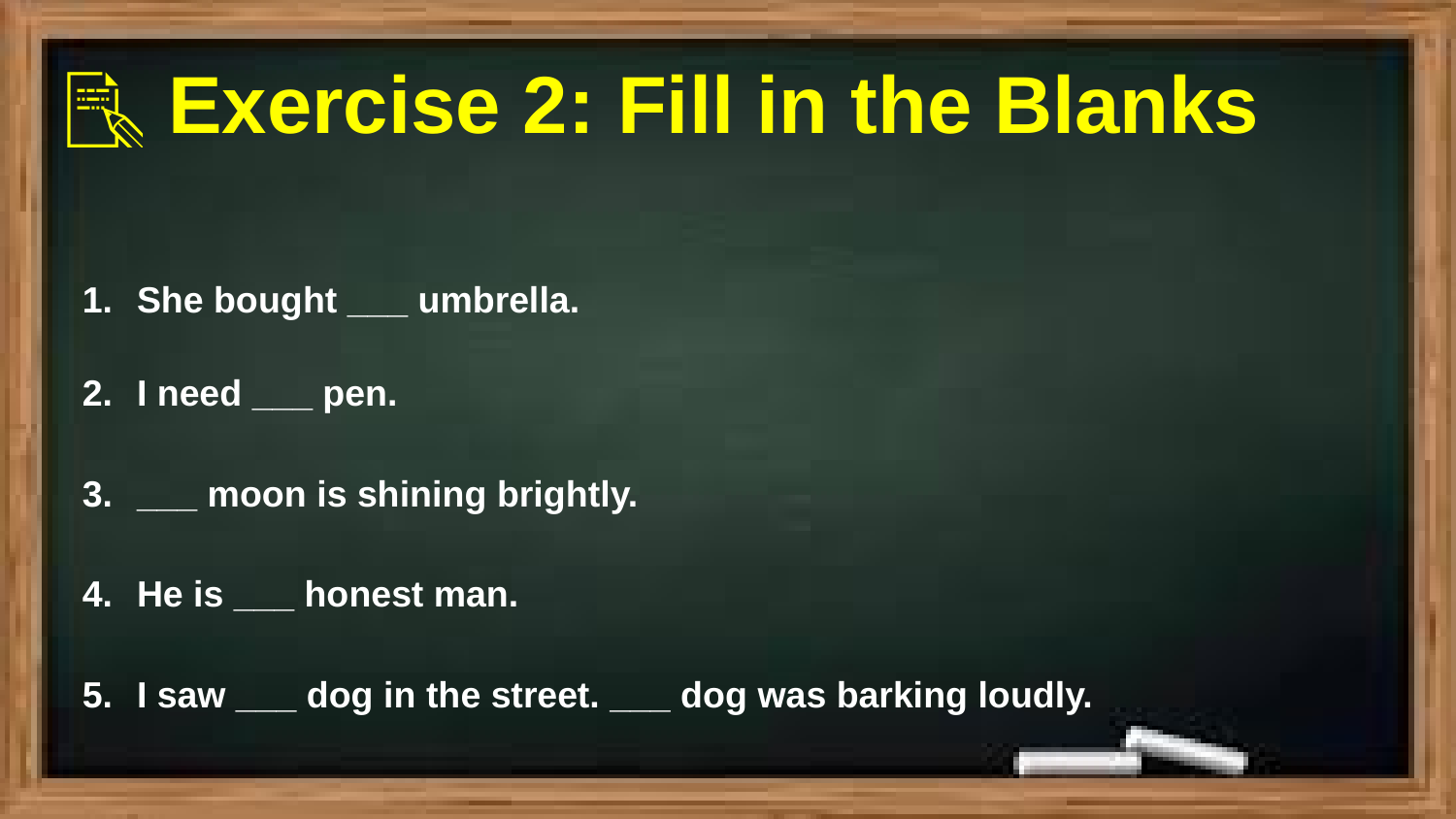

# 📝 Exercise 2: Fill in the Blanks
She bought ___ umbrella.
I need ___ pen.
___ moon is shining brightly.
He is ___ honest man.
I saw ___ dog in the street. ___ dog was barking loudly.